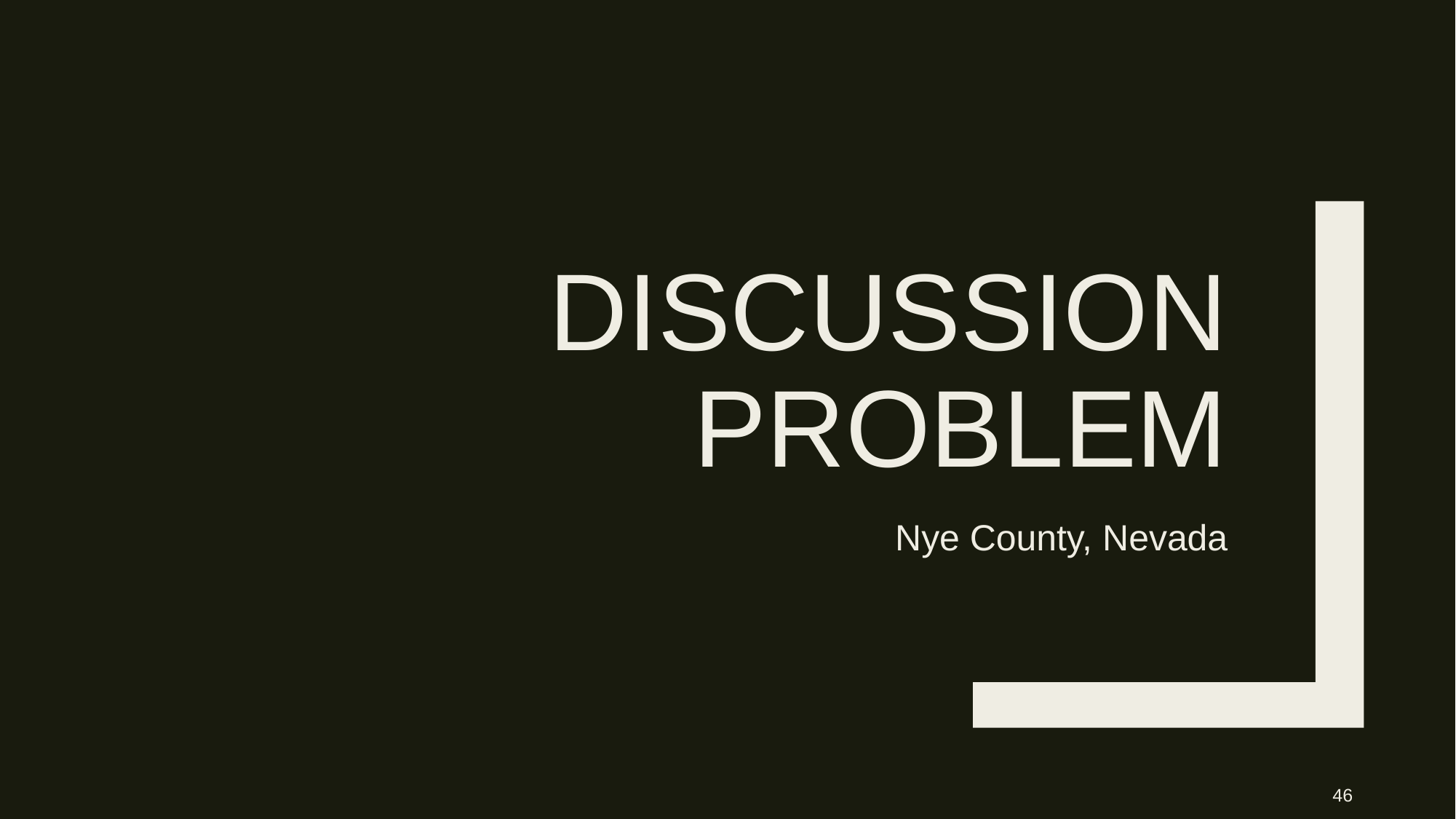

# Discussion Problem
Nye County, Nevada
46